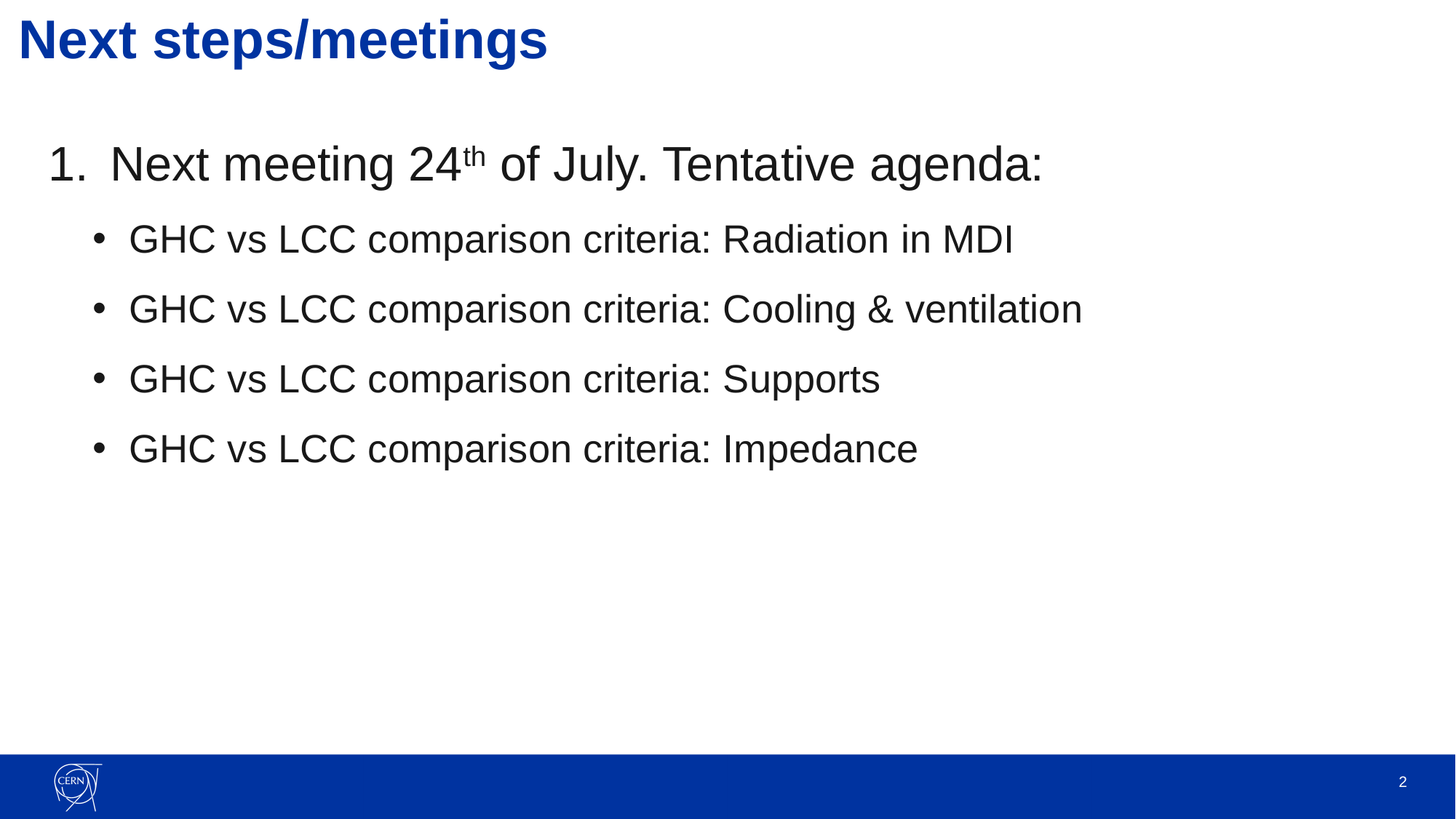

# Next steps/meetings
Next meeting 24th of July. Tentative agenda:
GHC vs LCC comparison criteria: Radiation in MDI
GHC vs LCC comparison criteria: Cooling & ventilation
GHC vs LCC comparison criteria: Supports
GHC vs LCC comparison criteria: Impedance

2